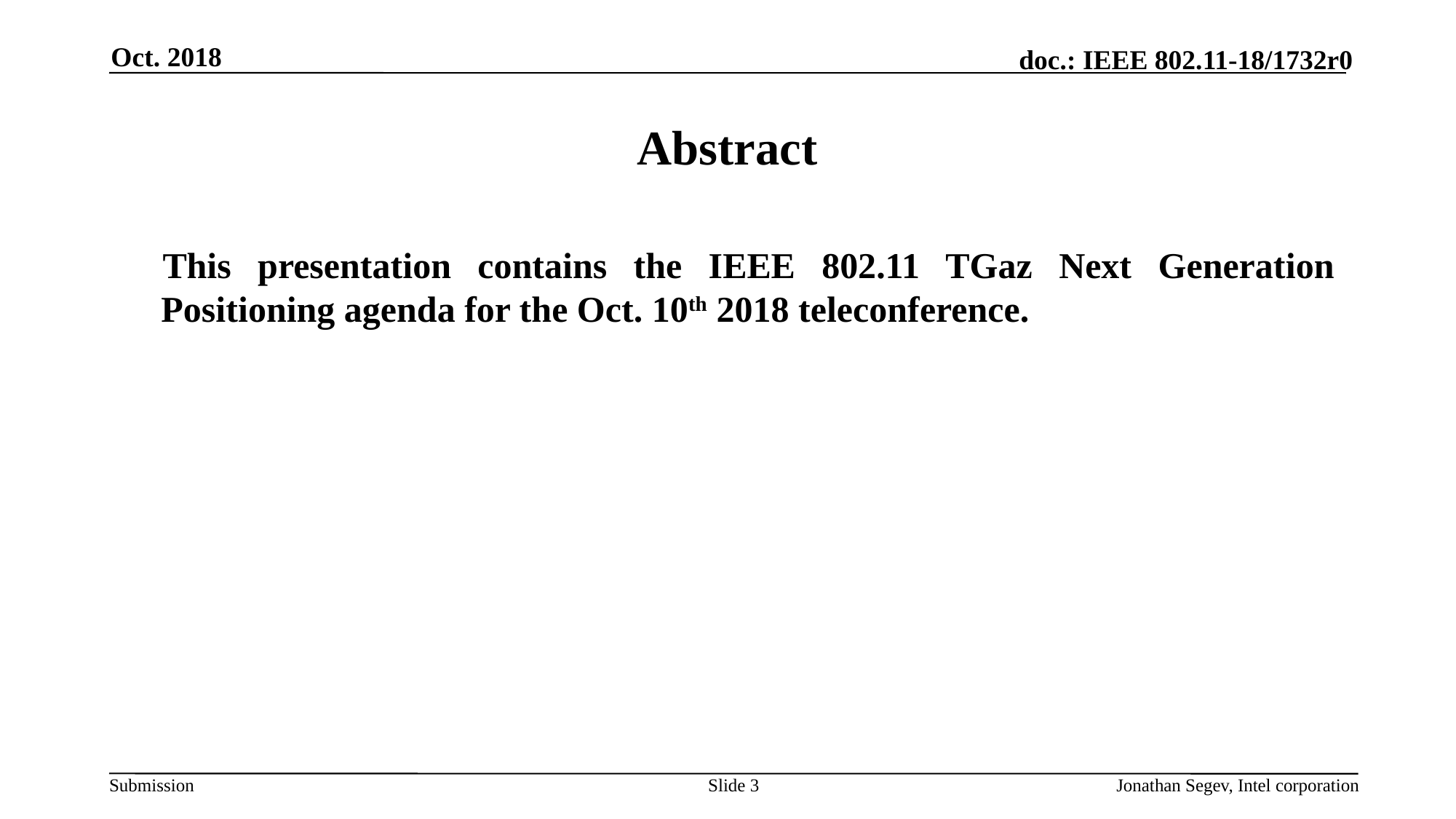

Oct. 2018
# Abstract
This presentation contains the IEEE 802.11 TGaz Next Generation Positioning agenda for the Oct. 10th 2018 teleconference.

Slide 3
Jonathan Segev, Intel corporation